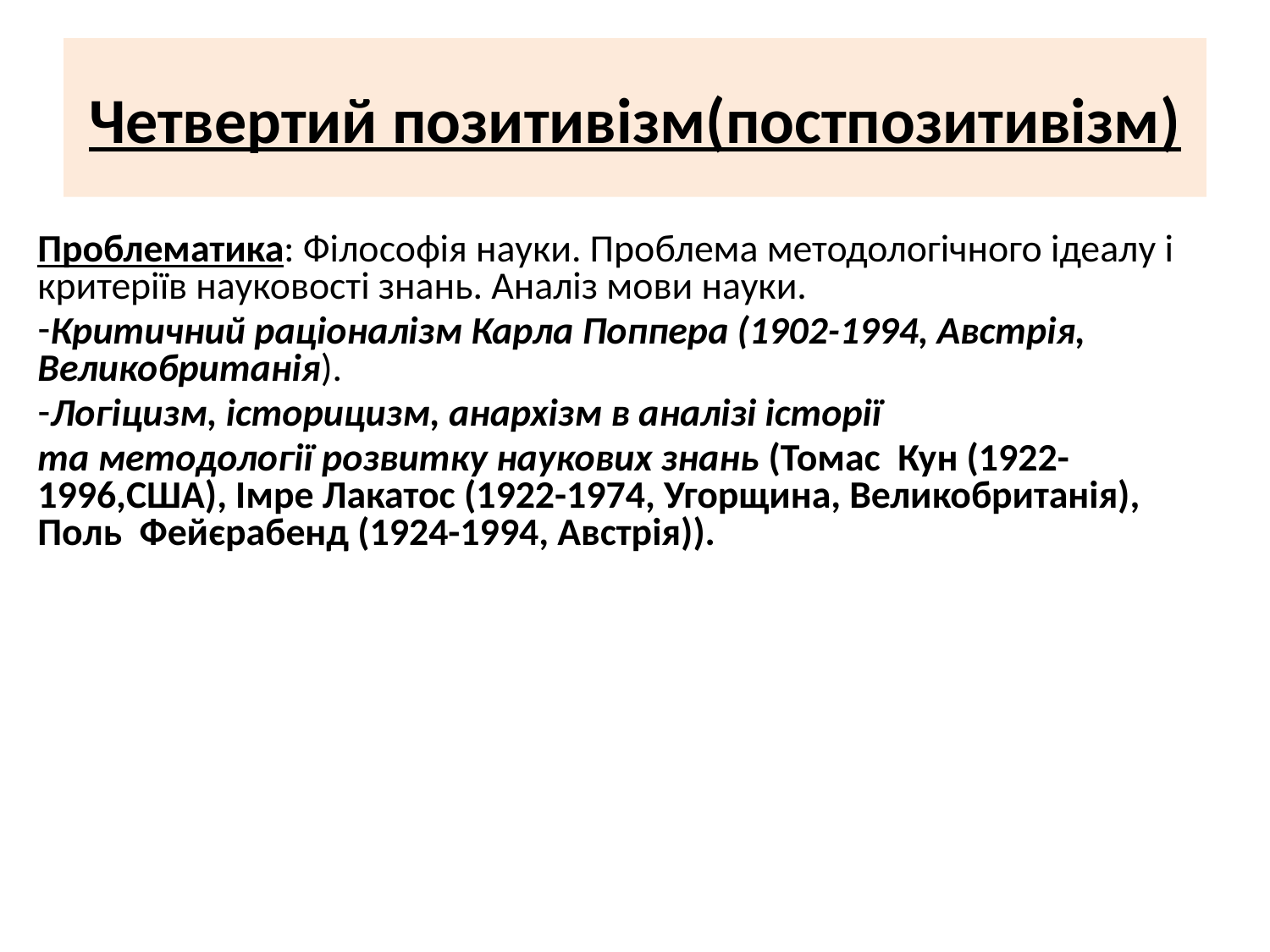

# Четвертий позитивізм(постпозитивізм)
Проблематика: Філософія науки. Проблема методологічного ідеалу і критеріїв науковості знань. Аналіз мови науки.
Критичний раціоналізм Карла Поппера (1902-1994, Австрія, Великобританія).
Логіцизм, історицизм, анархізм в аналізі історії
та методології розвитку наукових знань (Томас  Кун (1922-1996,США), Імре Лакатос (1922-1974, Угорщина, Великобританія),  Поль  Фейєрабенд (1924-1994, Австрія)).